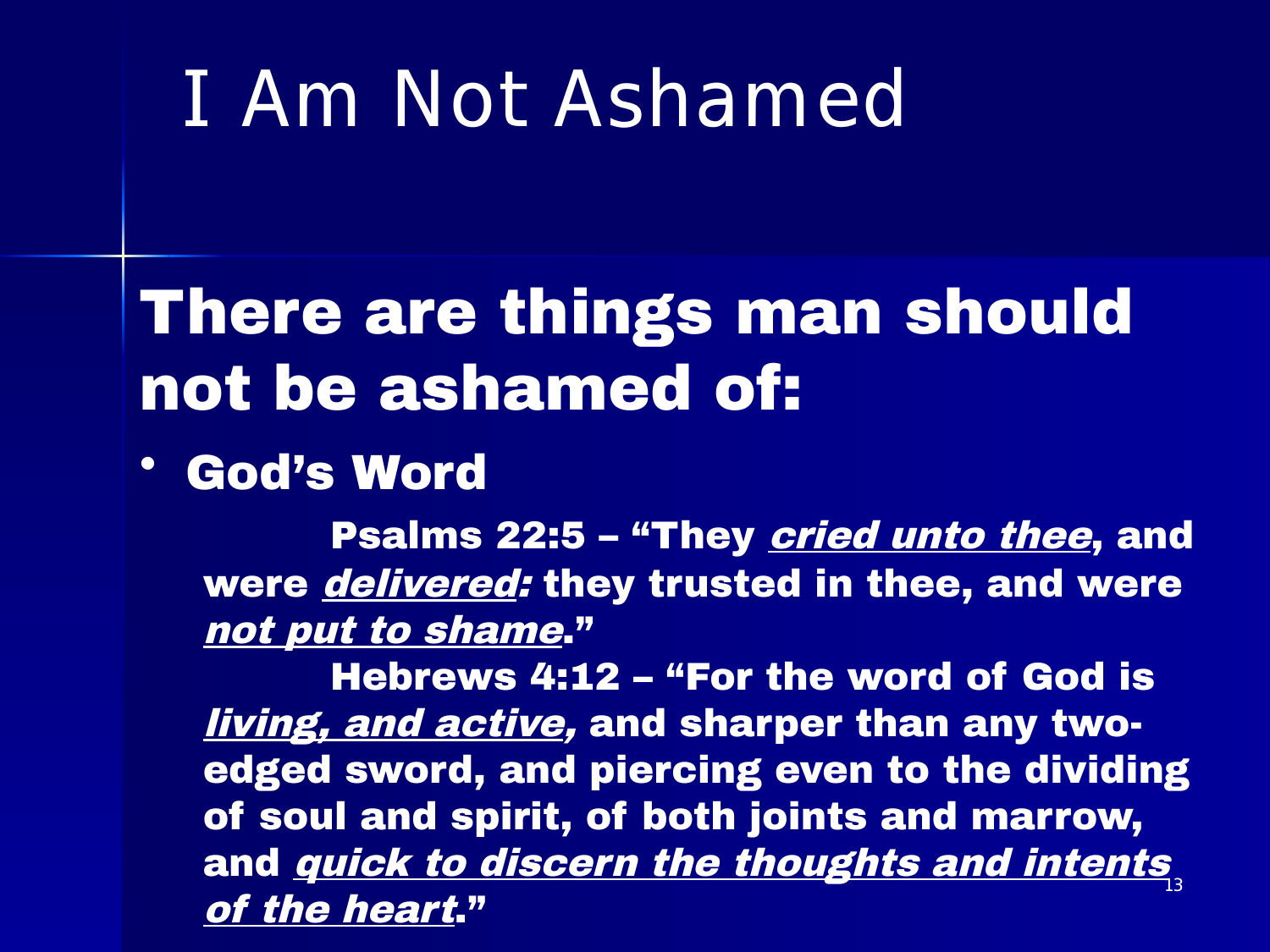

# I Am Not Ashamed
There are things man should not be ashamed of:
 God’s Word
	Psalms 22:5 – “They cried unto thee, and were delivered: they trusted in thee, and were not put to shame.”
	Hebrews 4:12 – “For the word of God is living, and active, and sharper than any two-edged sword, and piercing even to the dividing of soul and spirit, of both joints and marrow, and quick to discern the thoughts and intents of the heart.”
13